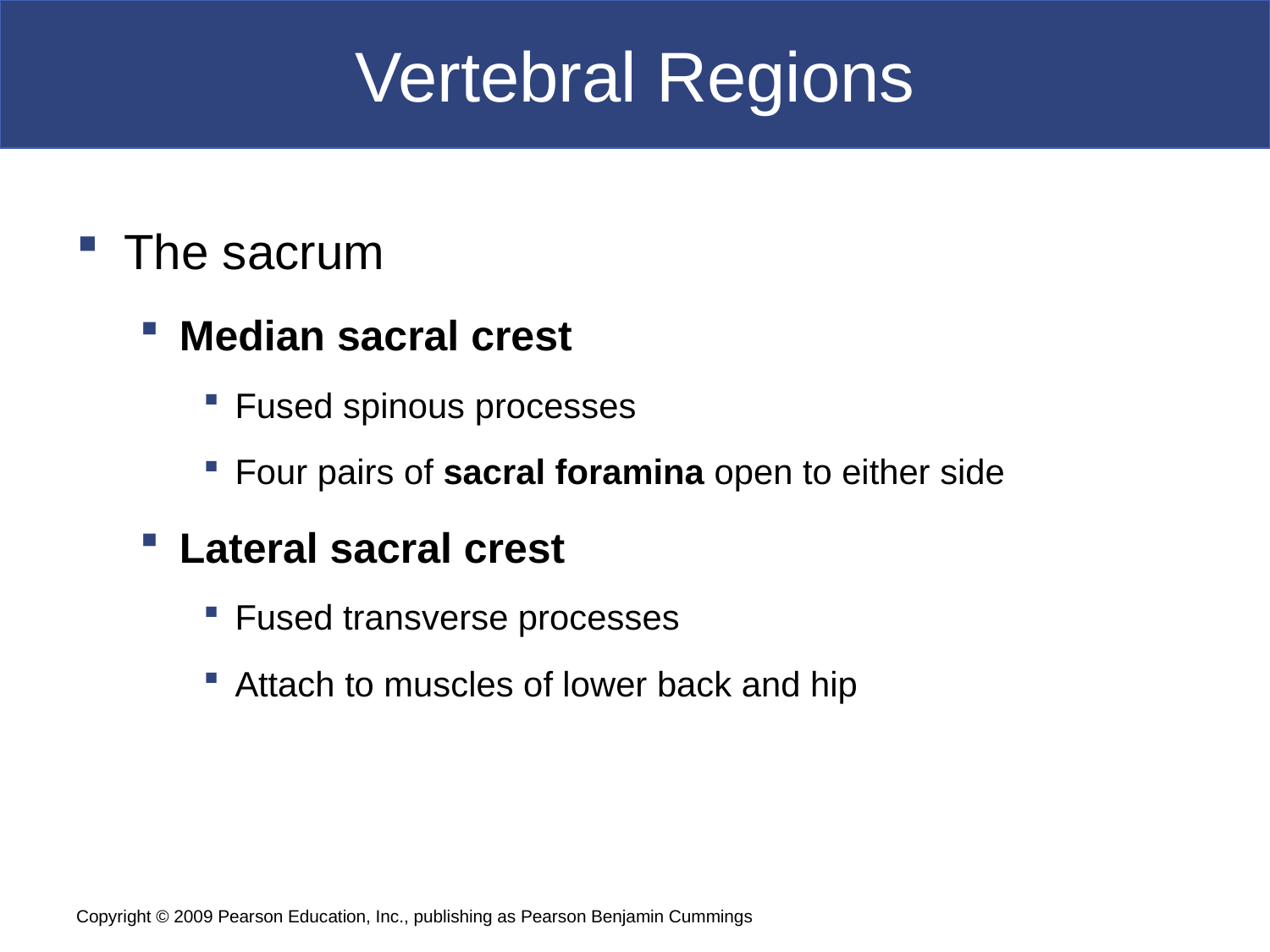

# Vertebral Regions
The sacrum
Median sacral crest
Fused spinous processes
Four pairs of sacral foramina open to either side
Lateral sacral crest
Fused transverse processes
Attach to muscles of lower back and hip

Copyright © 2009 Pearson Education, Inc., publishing as Pearson Benjamin Cummings